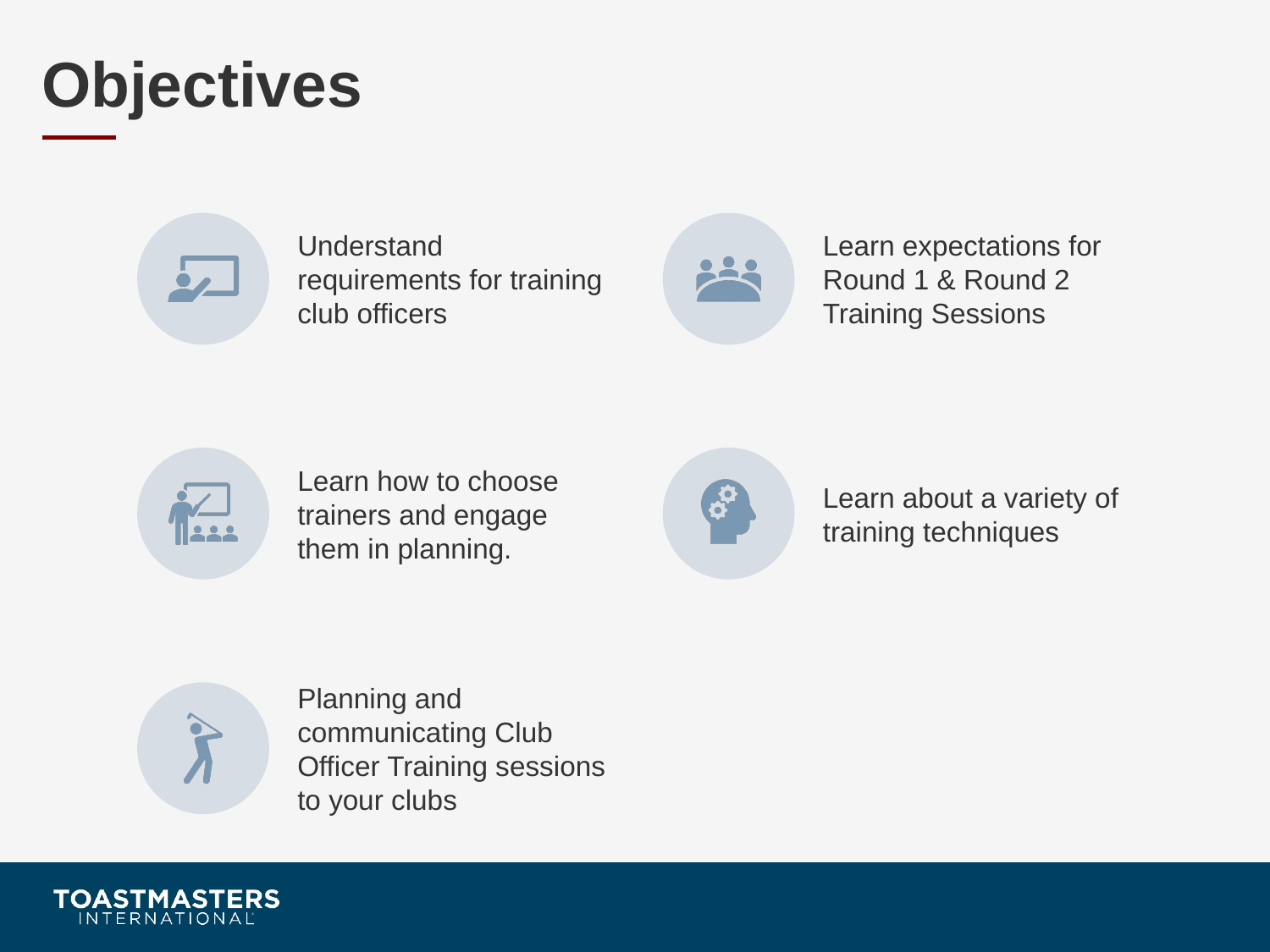

# Objectives
Understand requirements for training club officers
Learn expectations for Round 1 & Round 2 Training Sessions
Learn how to choose trainers and engage them in planning.
Learn about a variety of training techniques
Planning and communicating Club Officer Training sessions to your clubs